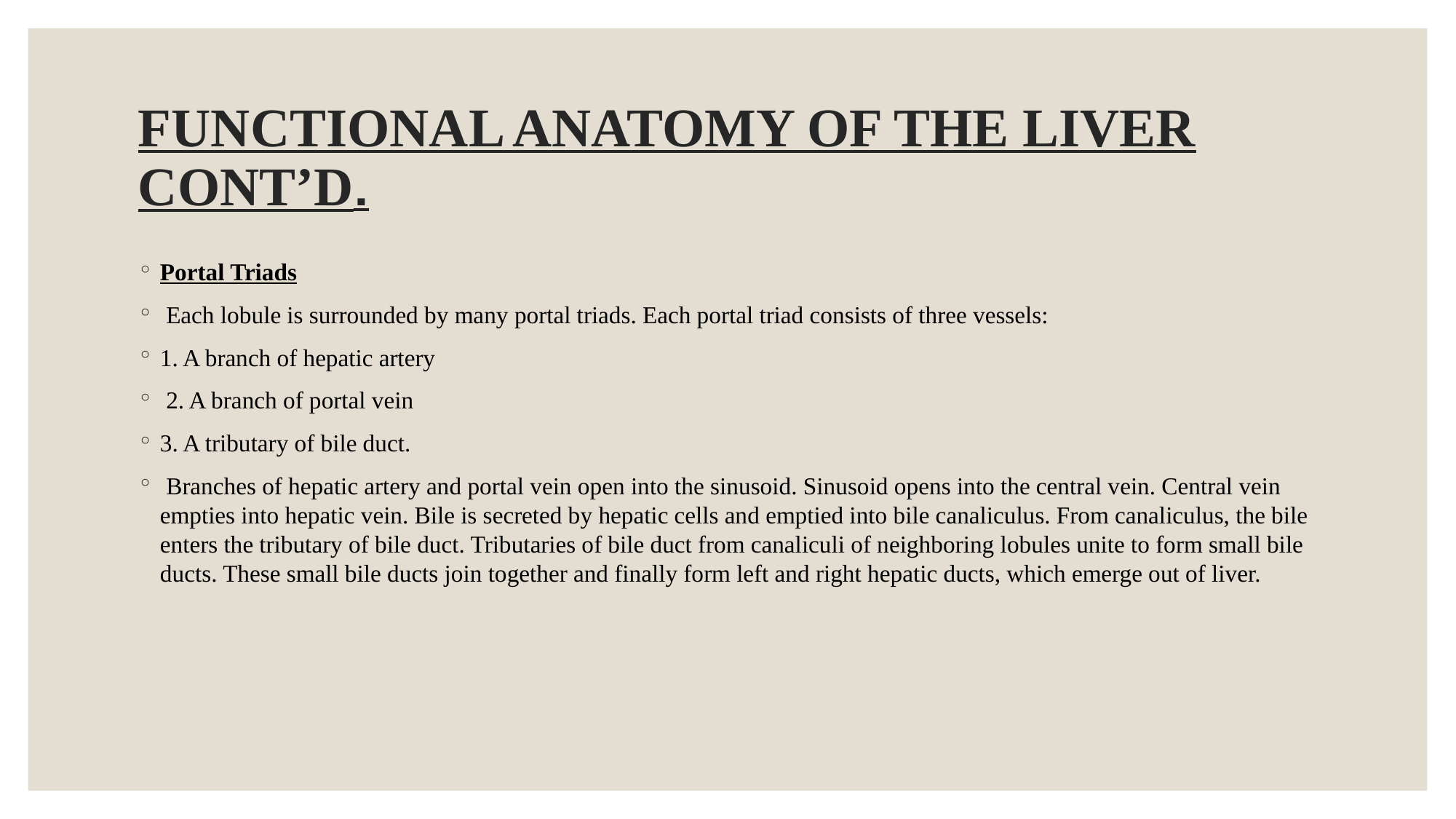

# FUNCTIONAL ANATOMY OF THE LIVER CONT’D.
Portal Triads
 Each lobule is surrounded by many portal triads. Each portal triad consists of three vessels:
1. A branch of hepatic artery
 2. A branch of portal vein
3. A tributary of bile duct.
 Branches of hepatic artery and portal vein open into the sinusoid. Sinusoid opens into the central vein. Central vein empties into hepatic vein. Bile is secreted by hepatic cells and emptied into bile canaliculus. From canaliculus, the bile enters the tributary of bile duct. Tributaries of bile duct from canaliculi of neighboring lobules unite to form small bile ducts. These small bile ducts join together and finally form left and right hepatic ducts, which emerge out of liver.